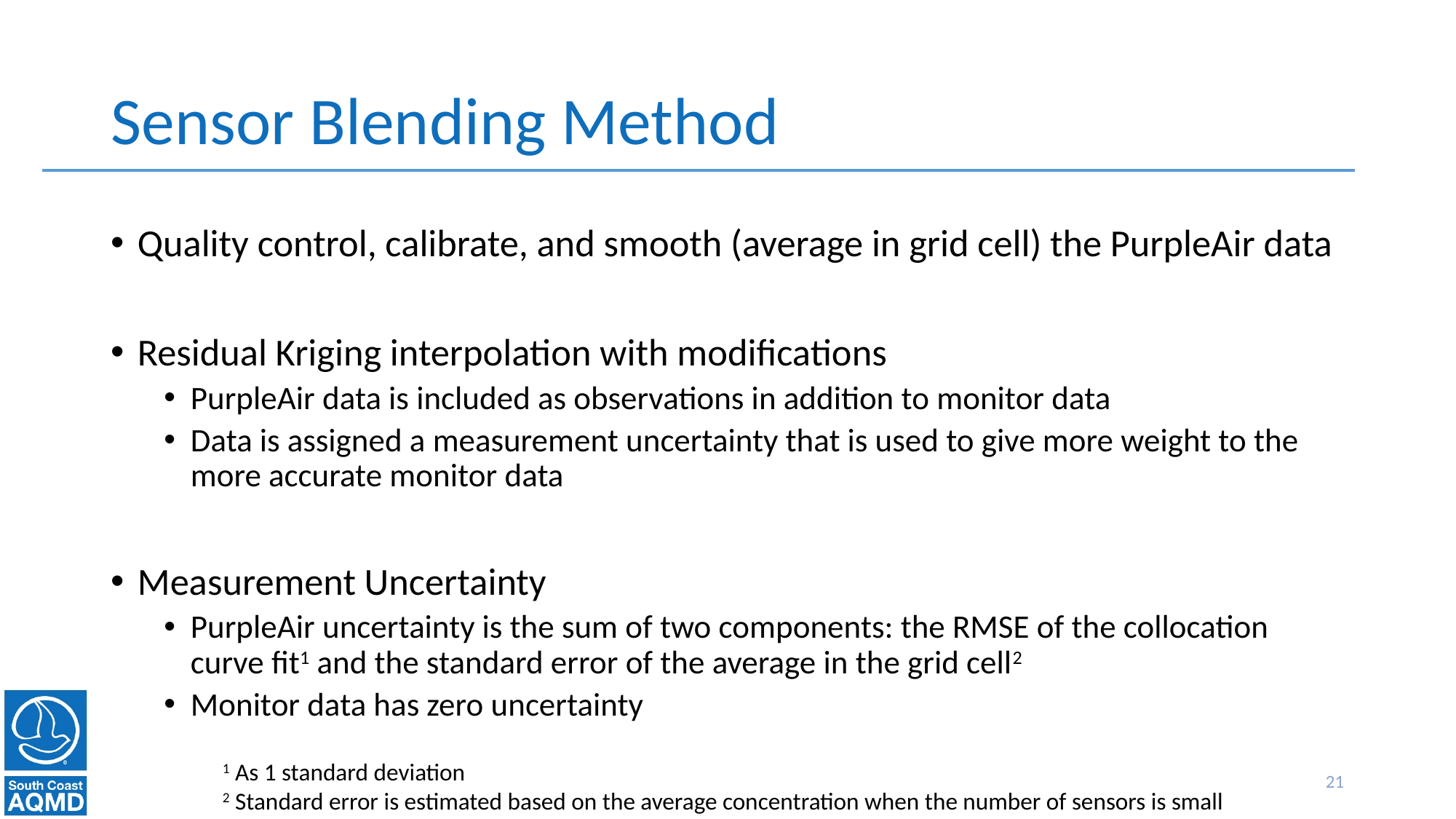

# Sensor Blending Method
Quality control, calibrate, and smooth (average in grid cell) the PurpleAir data

Residual Kriging interpolation with modifications
PurpleAir data is included as observations in addition to monitor data
Data is assigned a measurement uncertainty that is used to give more weight to the more accurate monitor data

Measurement Uncertainty
PurpleAir uncertainty is the sum of two components: the RMSE of the collocation curve fit1 and the standard error of the average in the grid cell2
Monitor data has zero uncertainty

1 As 1 standard deviation
2 Standard error is estimated based on the average concentration when the number of sensors is small
21